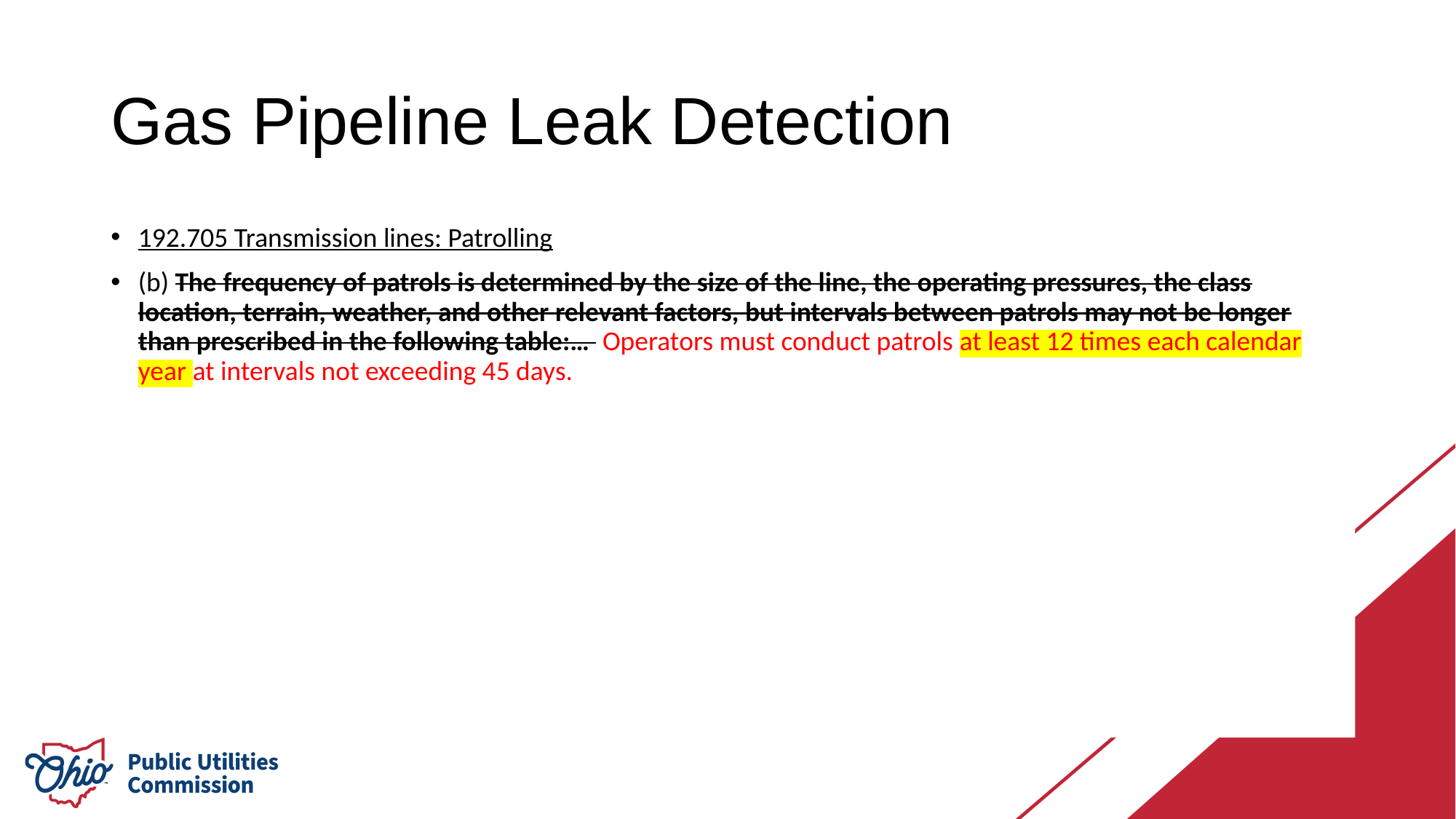

# Gas Pipeline Leak Detection
192.705 Transmission lines: Patrolling
(b) The frequency of patrols is determined by the size of the line, the operating pressures, the class location, terrain, weather, and other relevant factors, but intervals between patrols may not be longer than prescribed in the following table:…  Operators must conduct patrols at least 12 times each calendar year at intervals not exceeding 45 days.